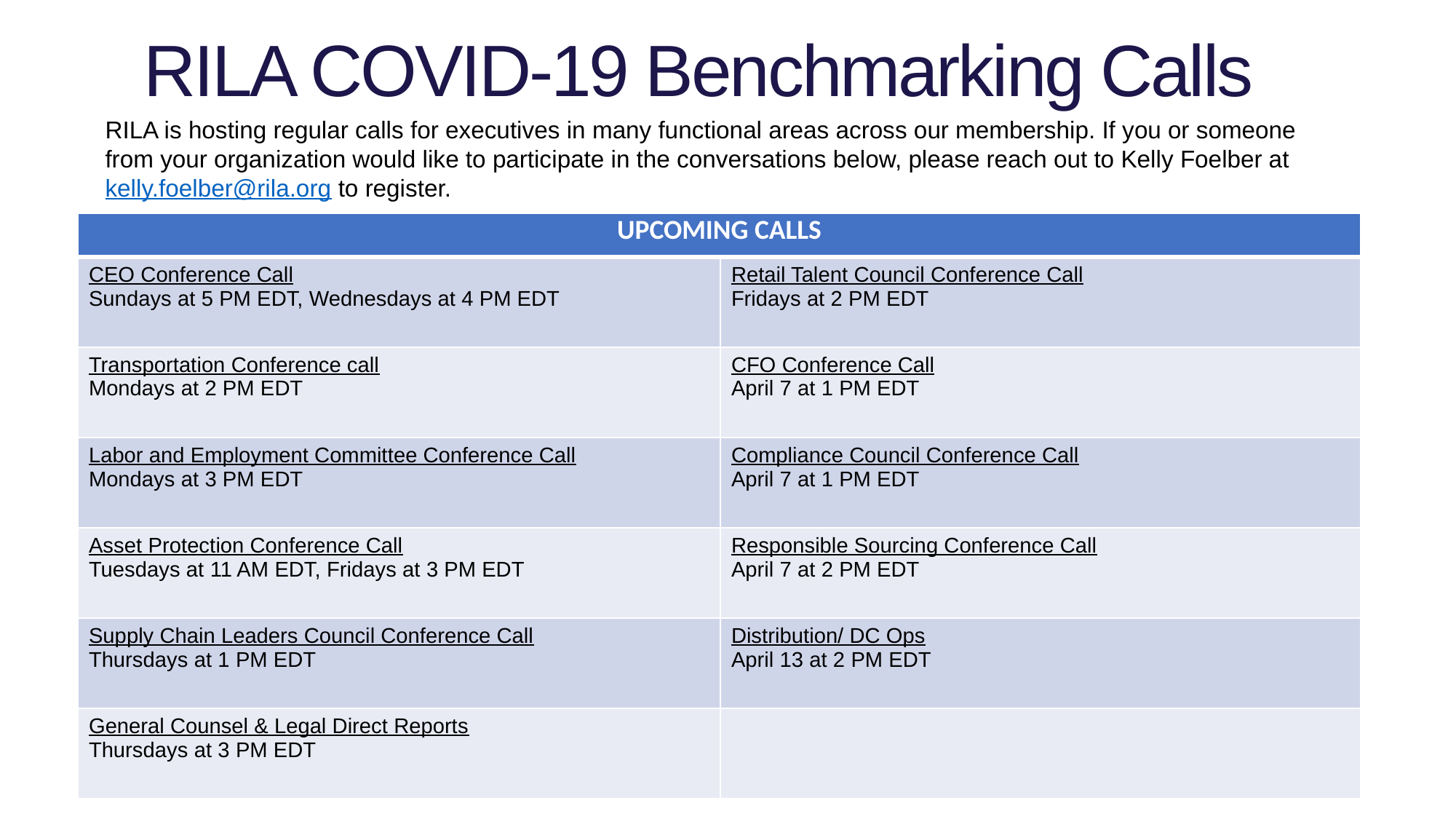

RILA COVID-19 Benchmarking Calls
RILA is hosting regular calls for executives in many functional areas across our membership. If you or someone from your organization would like to participate in the conversations below, please reach out to Kelly Foelber at kelly.foelber@rila.org to register.

| UPCOMING CALLS |  |
| --- | --- |
| CEO Conference Call Sundays at 5 PM EDT, Wednesdays at 4 PM EDT | Retail Talent Council Conference Call Fridays at 2 PM EDT |
| Transportation Conference call Mondays at 2 PM EDT | CFO Conference Call April 7 at 1 PM EDT |
| Labor and Employment Committee Conference Call Mondays at 3 PM EDT | Compliance Council Conference Call April 7 at 1 PM EDT |
| Asset Protection Conference Call Tuesdays at 11 AM EDT, Fridays at 3 PM EDT | Responsible Sourcing Conference Call April 7 at 2 PM EDT |
| Supply Chain Leaders Council Conference Call Thursdays at 1 PM EDT | Distribution/ DC Ops April 13 at 2 PM EDT |
| General Counsel & Legal Direct Reports Thursdays at 3 PM EDT |  |